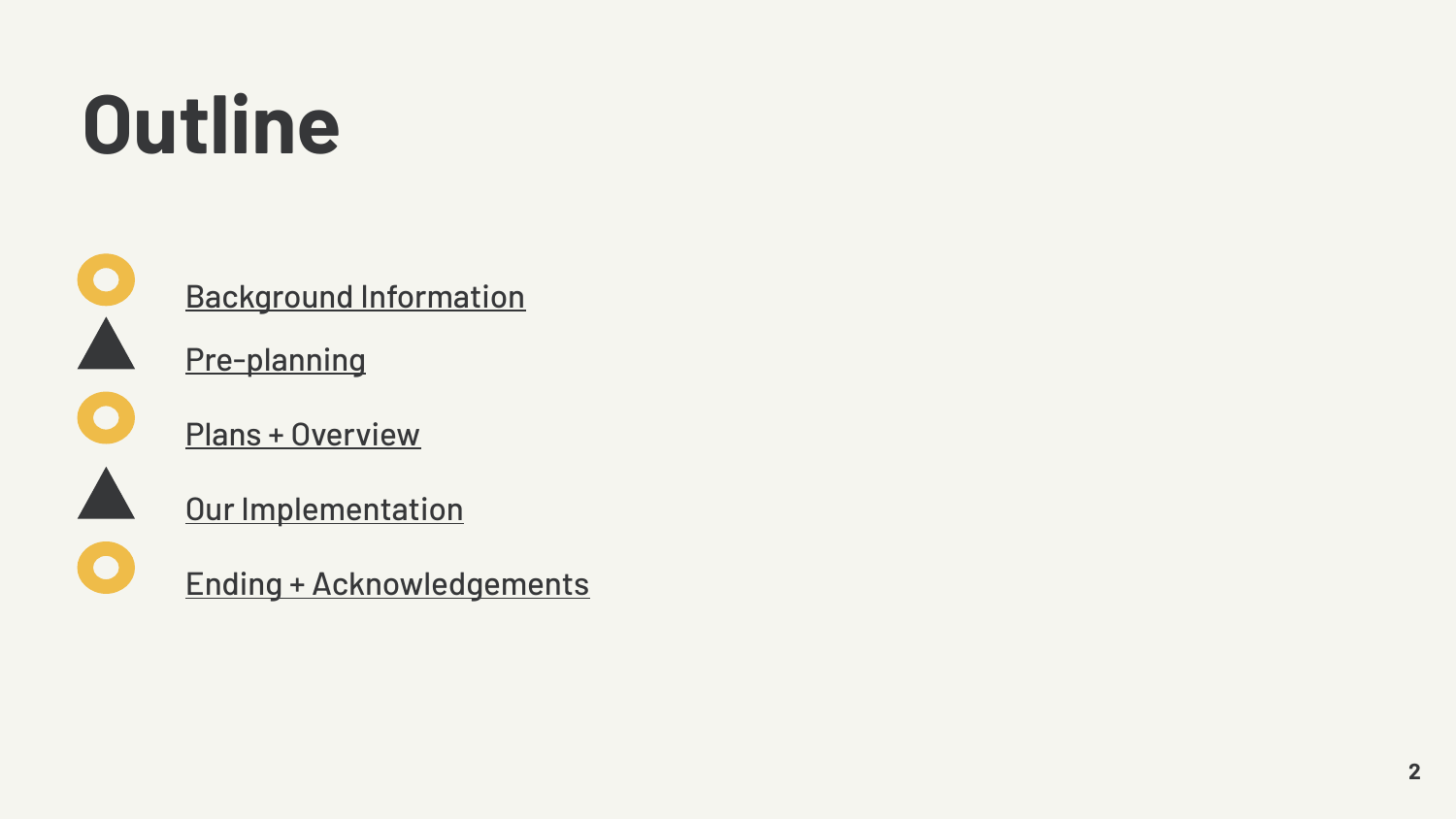

# Outline

Background Information

Pre-planning

Plans + Overview

Our Implementation

Ending + Acknowledgements
2